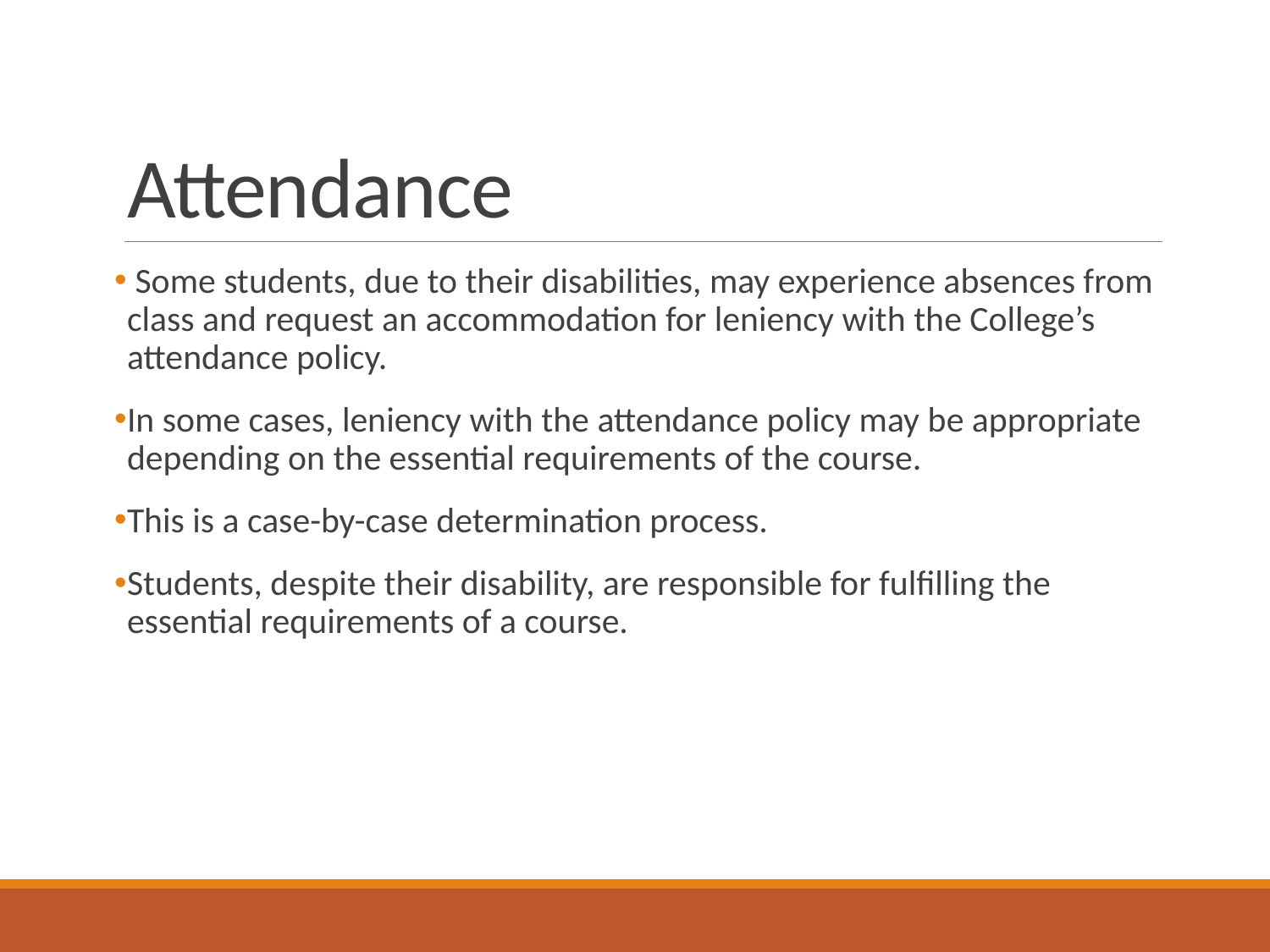

# Attendance
 Some students, due to their disabilities, may experience absences from class and request an accommodation for leniency with the College’s attendance policy.
In some cases, leniency with the attendance policy may be appropriate depending on the essential requirements of the course.
This is a case-by-case determination process.
Students, despite their disability, are responsible for fulfilling the essential requirements of a course.